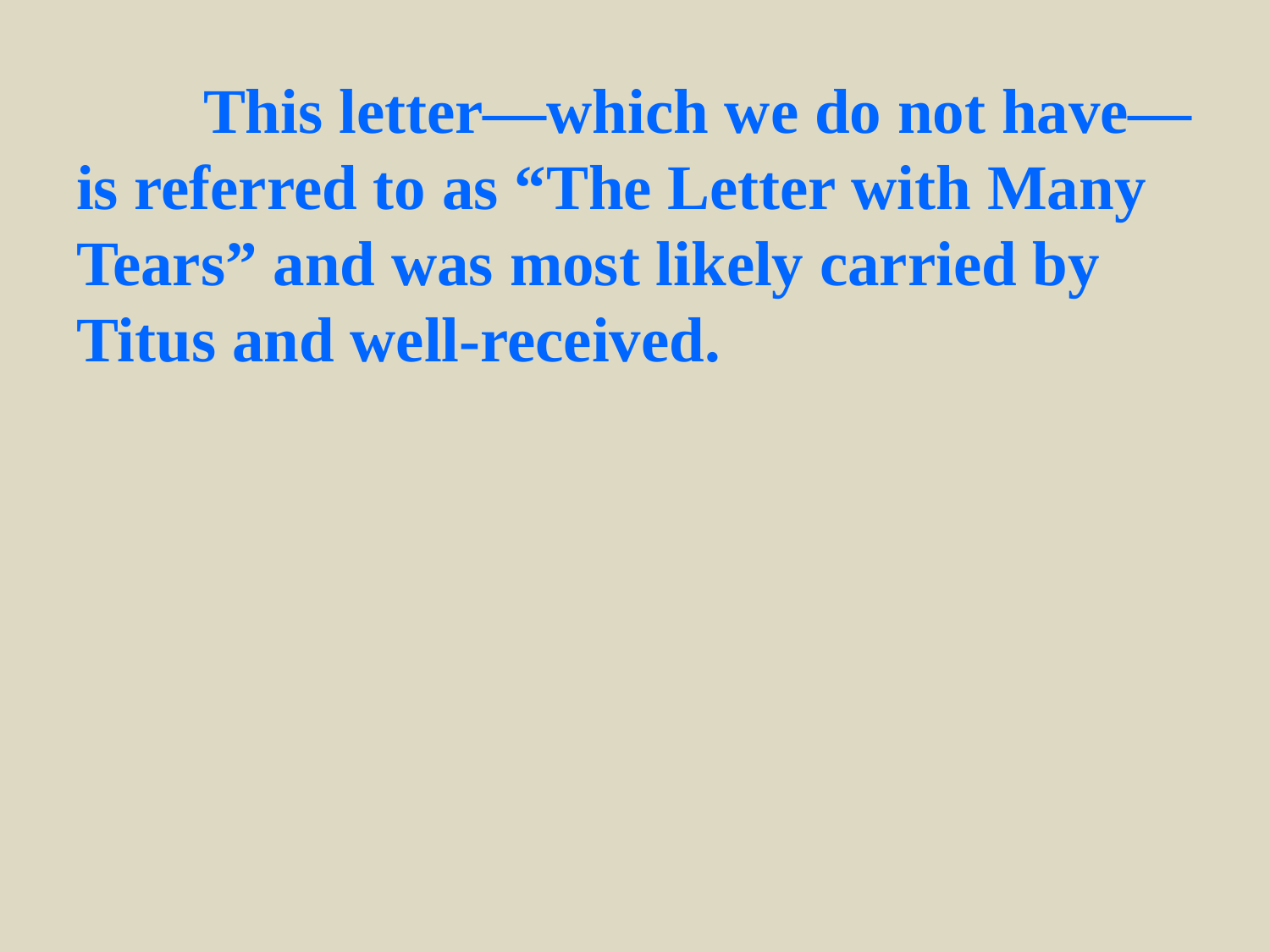

This letter—which we do not have—is referred to as “The Letter with Many Tears” and was most likely carried by Titus and well-received.